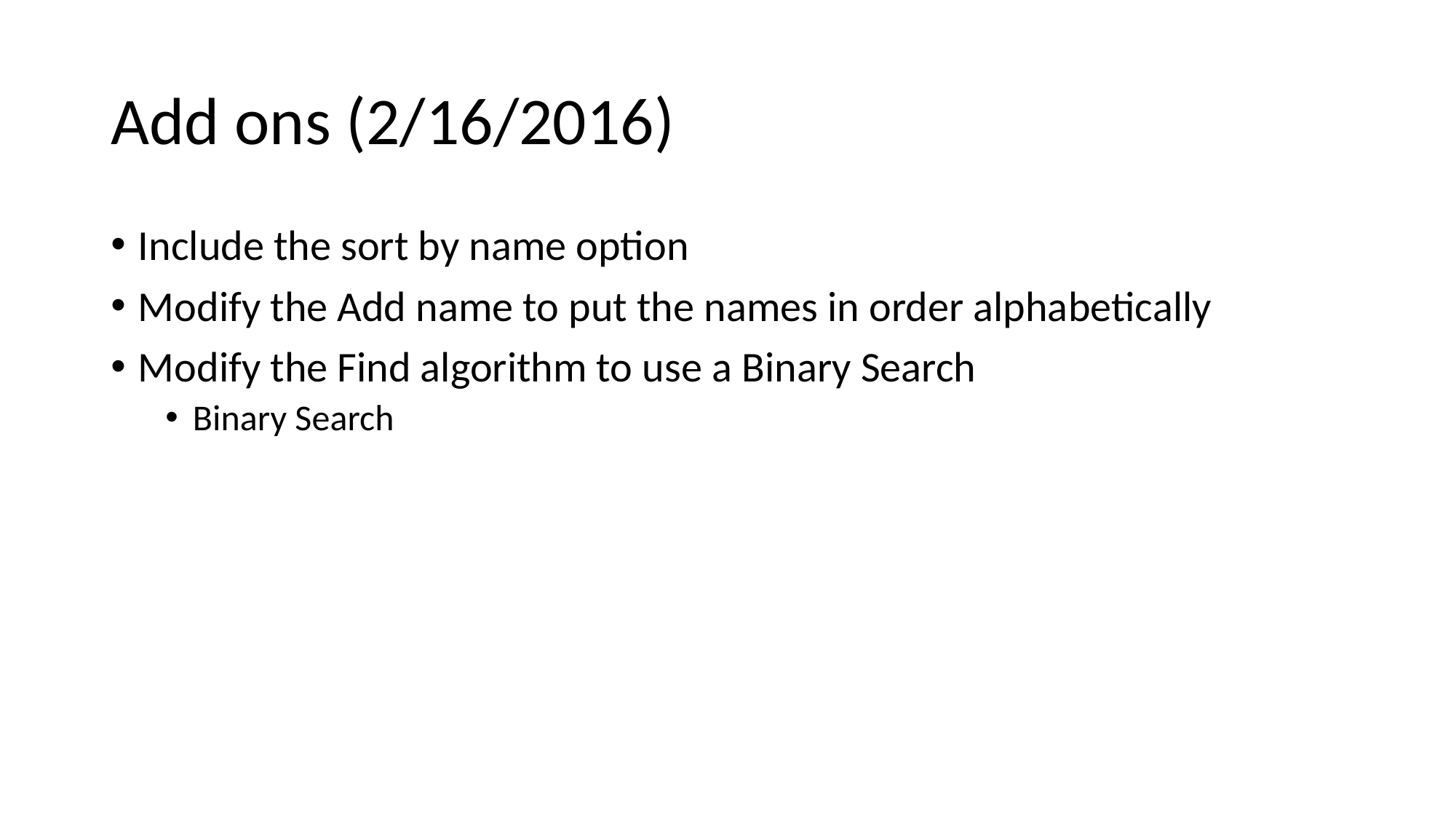

# Add ons (2/16/2016)
Include the sort by name option
Modify the Add name to put the names in order alphabetically
Modify the Find algorithm to use a Binary Search
Binary Search